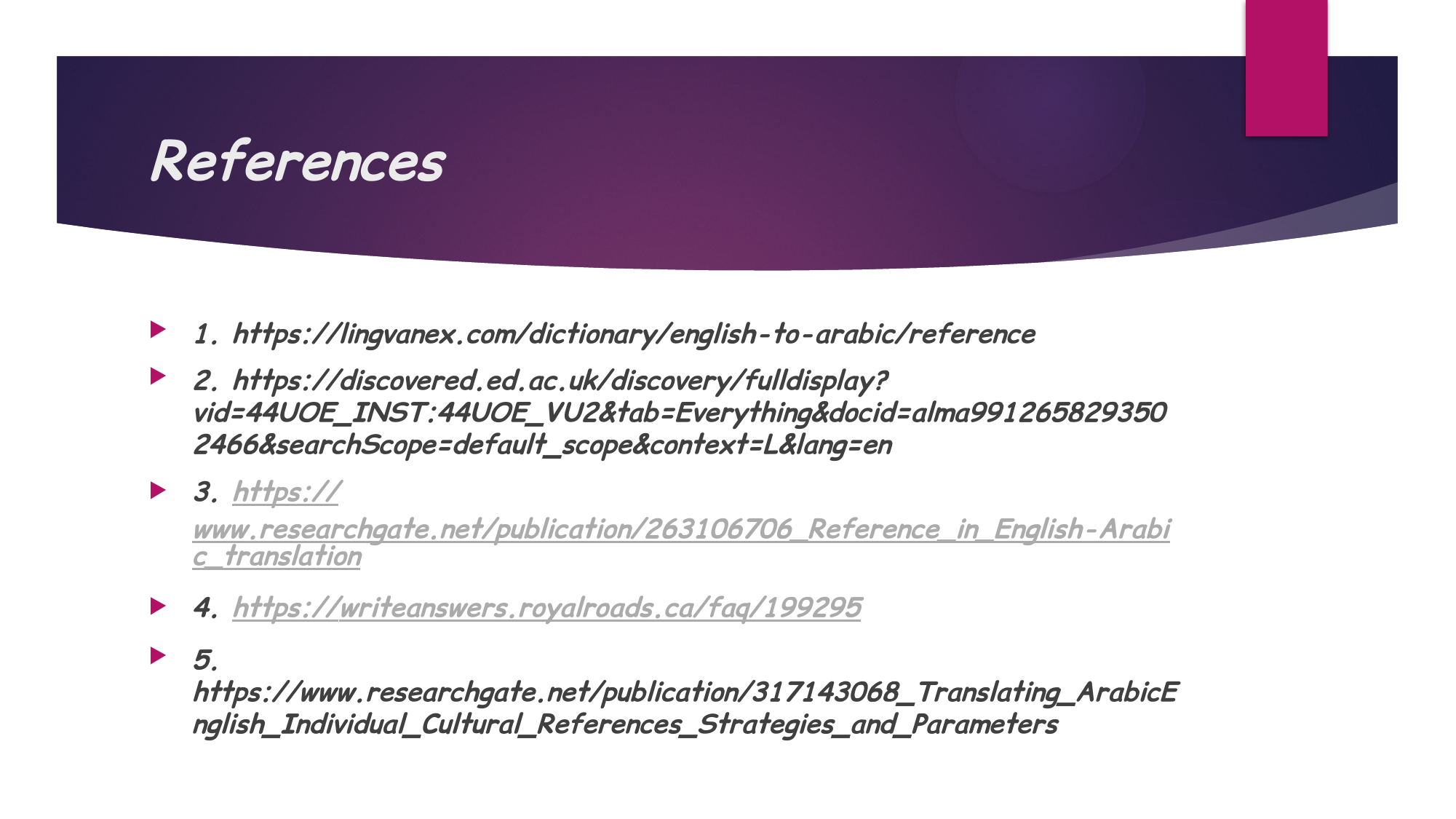

# References
1. https://lingvanex.com/dictionary/english-to-arabic/reference
2. https://discovered.ed.ac.uk/discovery/fulldisplay?vid=44UOE_INST:44UOE_VU2&tab=Everything&docid=alma9912658293502466&searchScope=default_scope&context=L&lang=en
3. https://www.researchgate.net/publication/263106706_Reference_in_English-Arabic_translation
4. https://writeanswers.royalroads.ca/faq/199295
5. https://www.researchgate.net/publication/317143068_Translating_ArabicEnglish_Individual_Cultural_References_Strategies_and_Parameters